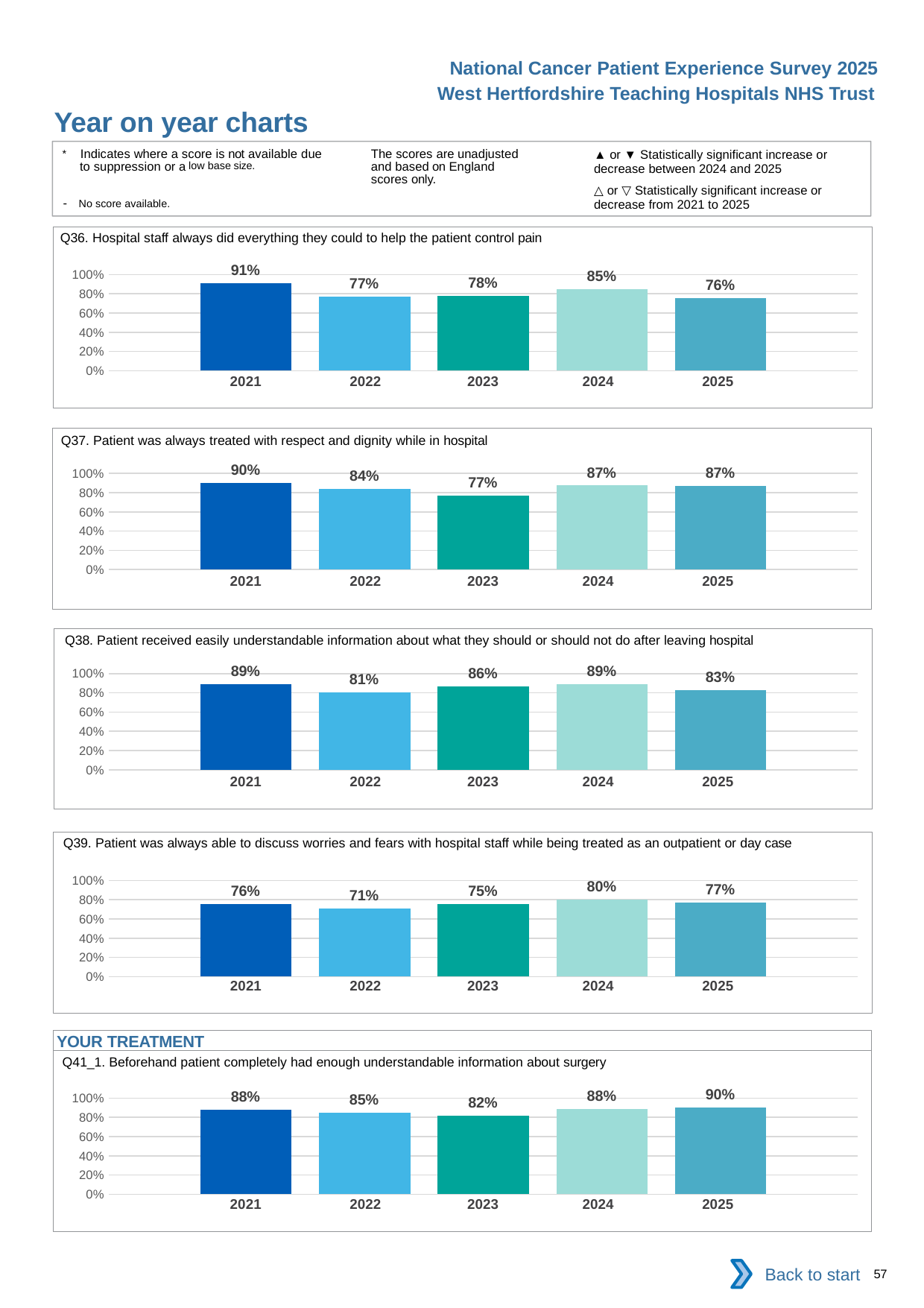

National Cancer Patient Experience Survey 2025
West Hertfordshire Teaching Hospitals NHS Trust
Year on year charts (7)

The scores are unadjusted and based on England scores only.
*  Indicates where a score is not available due to suppression or a low base size.
- No score available.
▲ or ▼ Statistically significant increase or decrease between 2024 and 2025
△ or ▽ Statistically significant increase or decrease from 2021 to 2025
Q36. Hospital staff always did everything they could to help the patient control pain

### Chart

| Category | 2021 | 2022 | 2023 | 2024 | 2025 |
|---|---|---|---|---|---|
| Category 1 | 0.9072165 | 0.770115 | 0.7777778 | 0.85 | 0.755814 |
| 2021 | 2022 | 2023 | 2024 | 2025 |
| --- | --- | --- | --- | --- |
|  |  |  |  |  |
Q37. Patient was always treated with respect and dignity while in hospital

### Chart

| Category | 2021 | 2022 | 2023 | 2024 | 2025 |
|---|---|---|---|---|---|
| Category 1 | 0.8971962 | 0.8367347 | 0.7653061 | 0.8739496 | 0.8727273 |
| 2021 | 2022 | 2023 | 2024 | 2025 |
| --- | --- | --- | --- | --- |
|  |  |  |  |  |
Q38. Patient received easily understandable information about what they should or should not do after leaving hospital

### Chart

| Category | 2021 | 2022 | 2023 | 2024 | 2025 |
|---|---|---|---|---|---|
| Category 1 | 0.8867925 | 0.8061224 | 0.8631579 | 0.8898305 | 0.8272727 |
| 2021 | 2022 | 2023 | 2024 | 2025 |
| --- | --- | --- | --- | --- |
|  |  |  |  |  |
Q39. Patient was always able to discuss worries and fears with hospital staff while being treated as an outpatient or day case

### Chart

| Category | 2021 | 2022 | 2023 | 2024 | 2025 |
|---|---|---|---|---|---|
| Category 1 | 0.7571428 | 0.712 | 0.7548387 | 0.8 | 0.772973 |
| 2021 | 2022 | 2023 | 2024 | 2025 |
| --- | --- | --- | --- | --- |
|  |  |  |  |  |
YOUR TREATMENT
Q41_1. Beforehand patient completely had enough understandable information about surgery

### Chart

| Category | 2021 | 2022 | 2023 | 2024 | 2025 |
|---|---|---|---|---|---|
| Category 1 | 0.8818898 | 0.8454546 | 0.8205128 | 0.8848921 | 0.8993289 |
| 2021 | 2022 | 2023 | 2024 | 2025 |
| --- | --- | --- | --- | --- |
|  |  |  |  |  |
Back to start

57